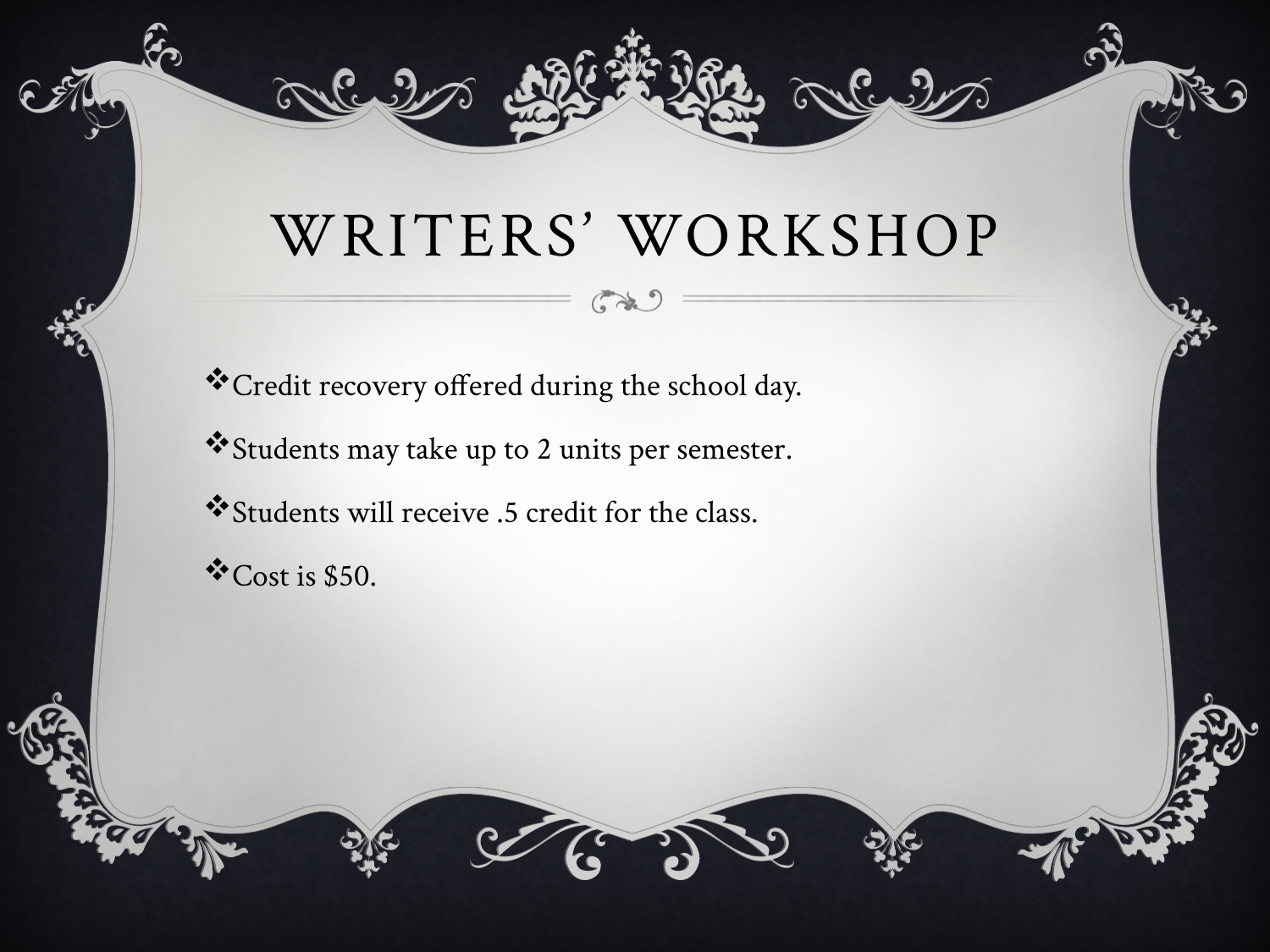

# Writers’ workshop
Credit recovery offered during the school day.
Students may take up to 2 units per semester.
Students will receive .5 credit for the class.
Cost is $50.